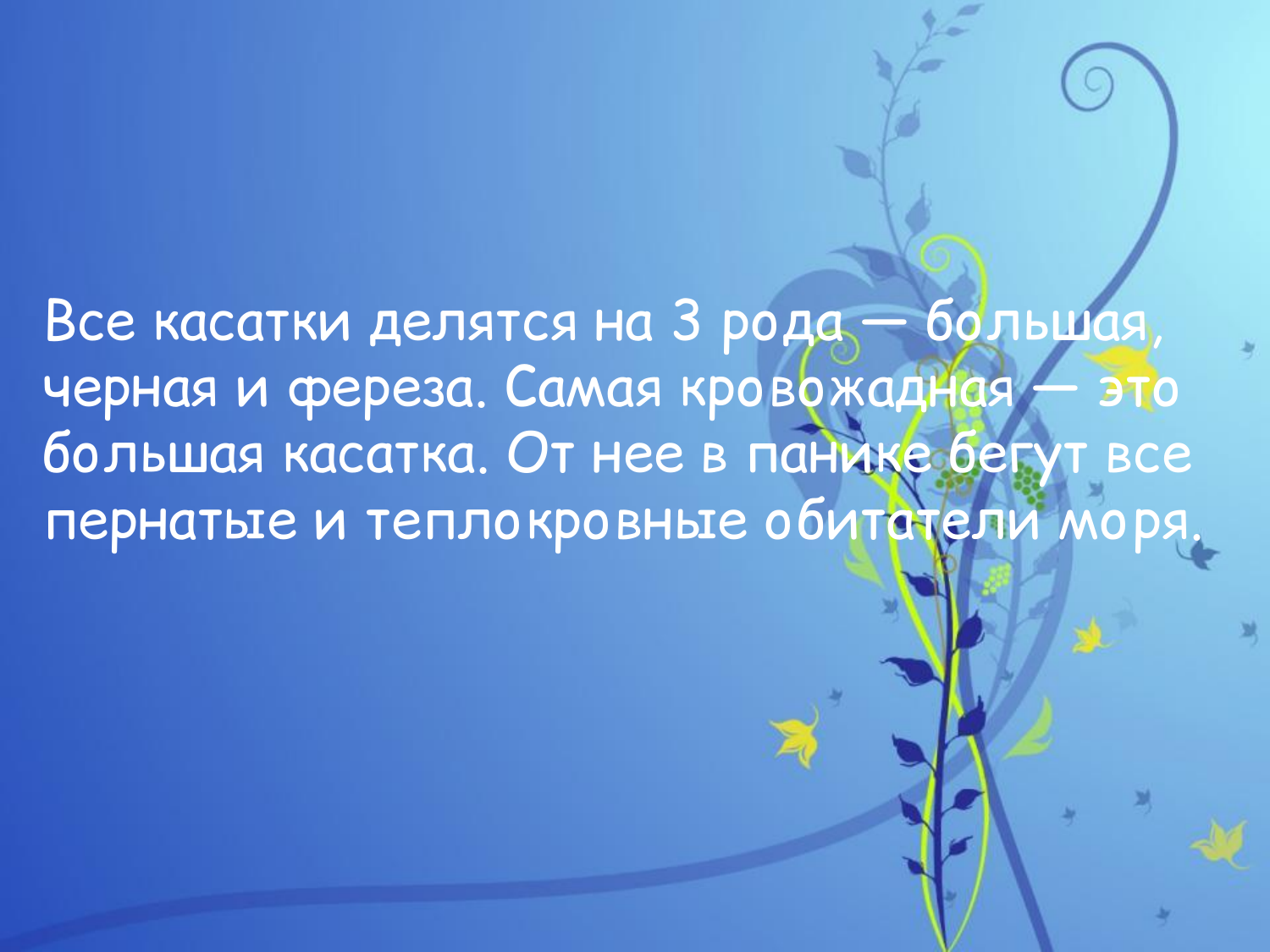

Все касатки делятся на 3 рода — большая, черная и фереза. Самая кровожадная — это большая касатка. От нее в панике бегут все пернатые и теплокровные обитатели моря.

#